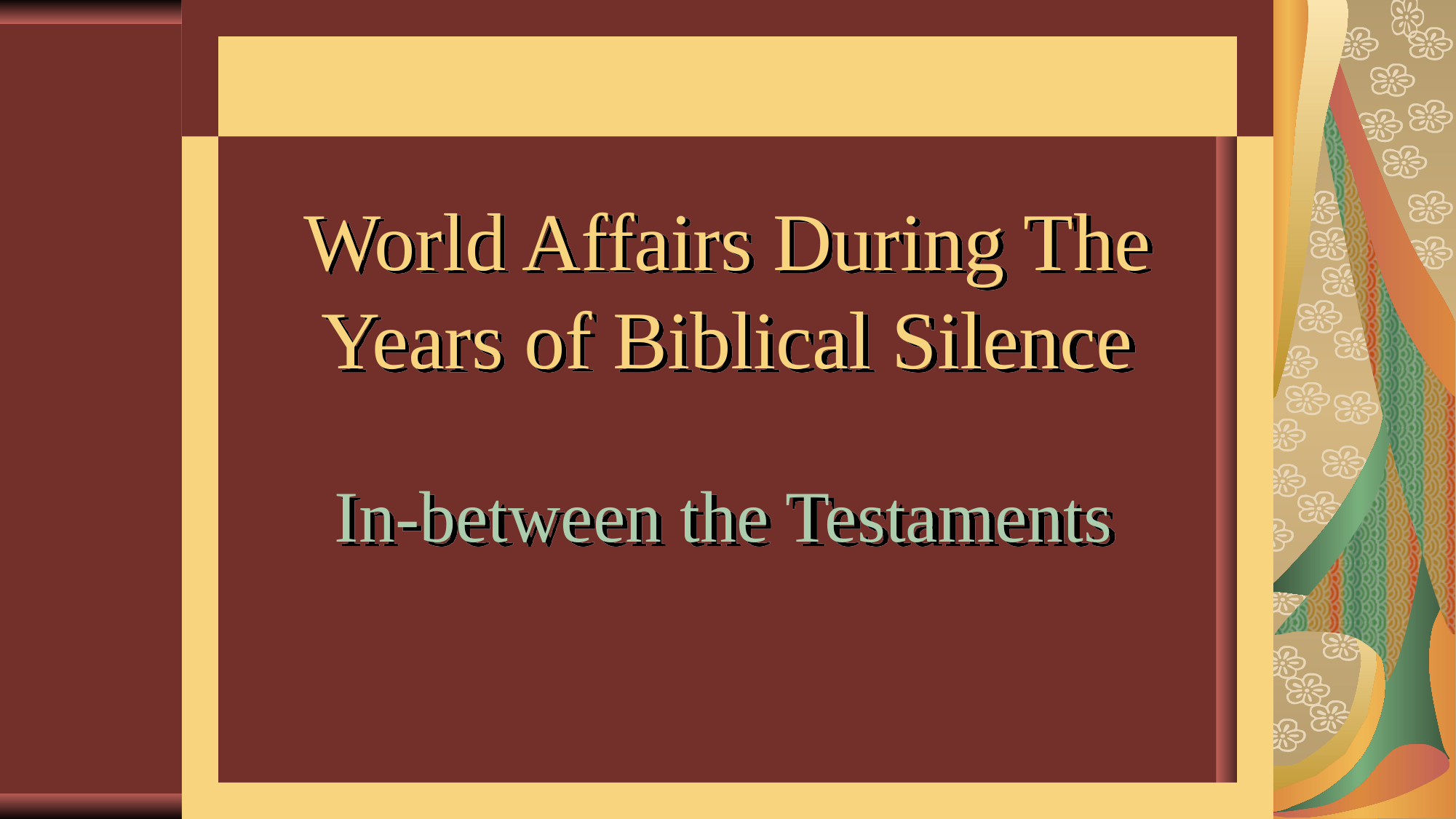

# World Affairs During The Years of Biblical Silence

In-between the Testaments